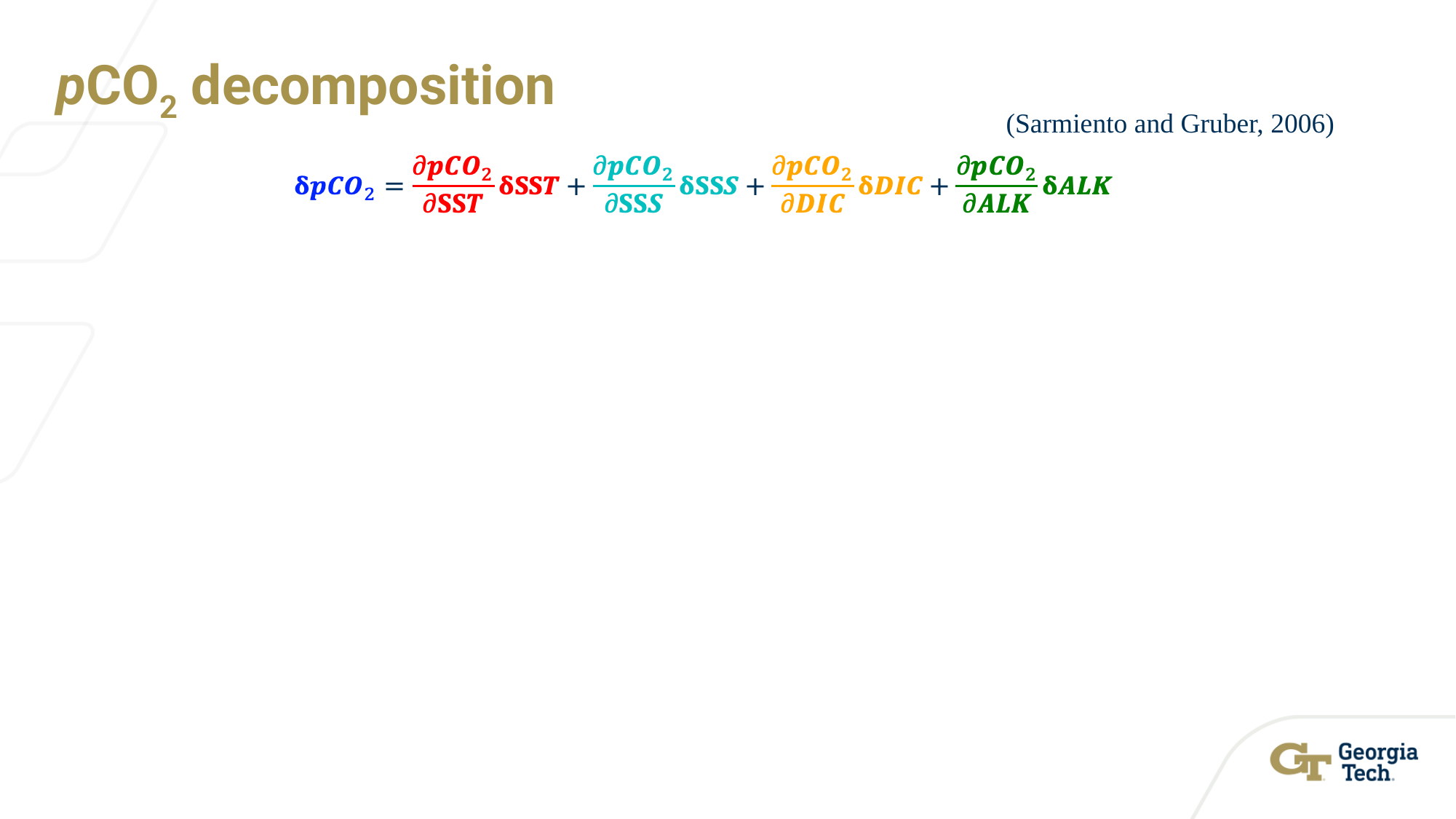

# pCO2 decomposition
(Sarmiento and Gruber, 2006)